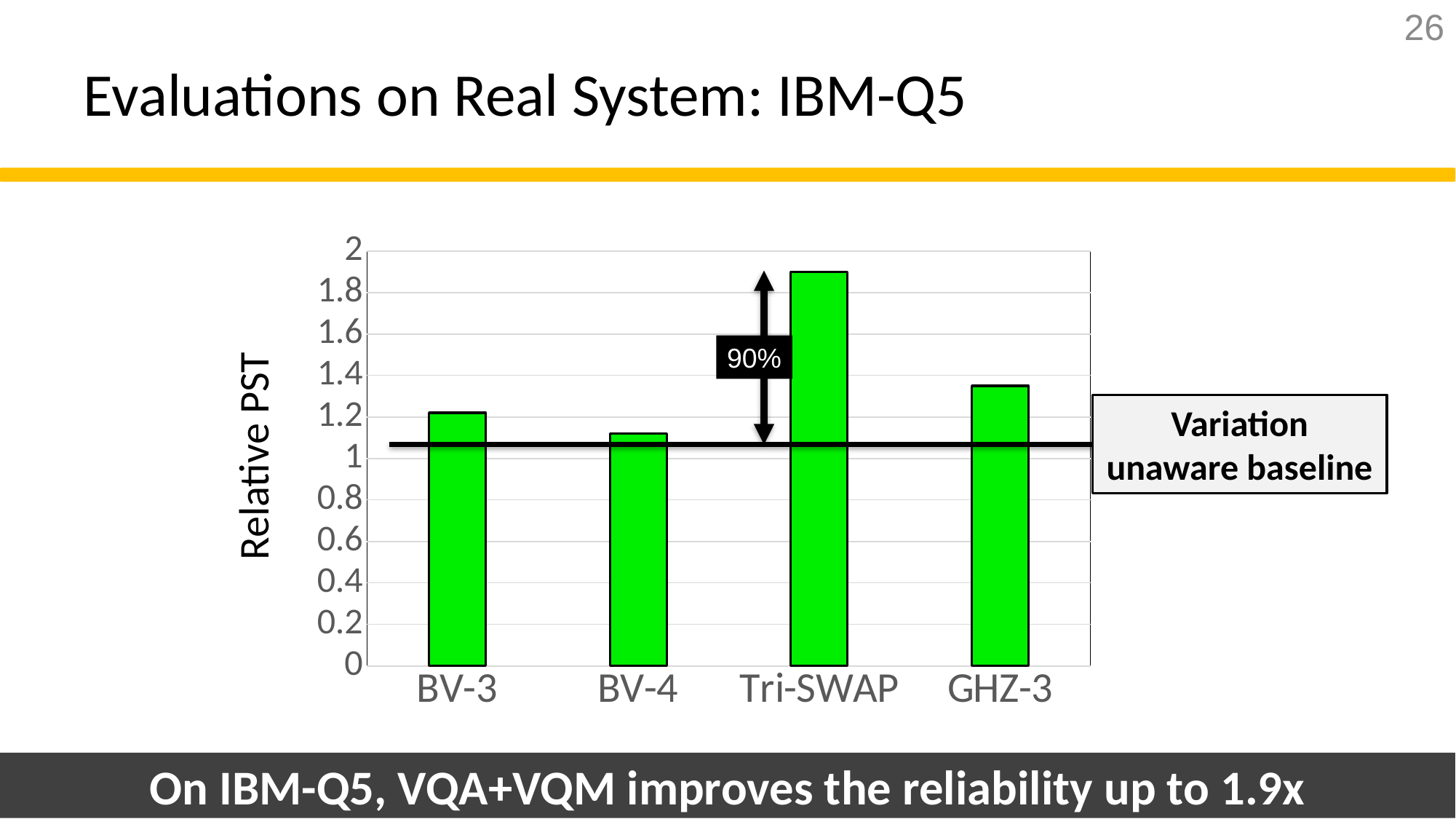

26
# Evaluations on Real System: IBM-Q5

### Chart

| Category | Series 1 |
|---|---|
| BV-3 | 1.22 |
| BV-4 | 1.12 |
| Tri-SWAP | 1.9 |
| GHZ-3 | 1.35 |
Variation unaware baseline
Relative PST
90%
On IBM-Q5, VQA+VQM improves the reliability up to 1.9x